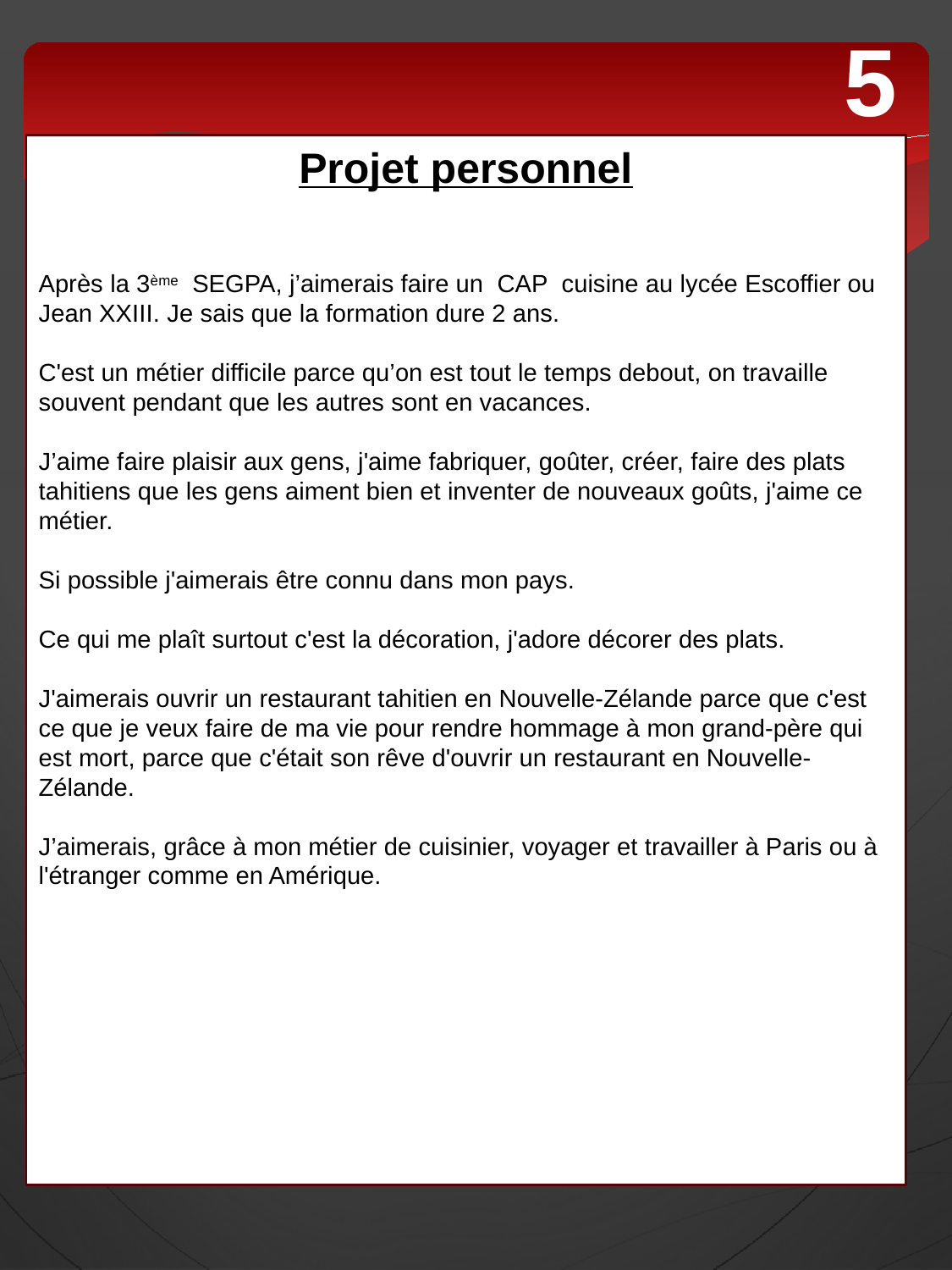

5
Projet personnel

Après la 3ème  SEGPA, j’aimerais faire un  CAP  cuisine au lycée Escoffier ou Jean XXIII. Je sais que la formation dure 2 ans.

C'est un métier difficile parce qu’on est tout le temps debout, on travaille souvent pendant que les autres sont en vacances.

J’aime faire plaisir aux gens, j'aime fabriquer, goûter, créer, faire des plats tahitiens que les gens aiment bien et inventer de nouveaux goûts, j'aime ce métier.

Si possible j'aimerais être connu dans mon pays.

Ce qui me plaît surtout c'est la décoration, j'adore décorer des plats.

J'aimerais ouvrir un restaurant tahitien en Nouvelle-Zélande parce que c'est ce que je veux faire de ma vie pour rendre hommage à mon grand-père qui est mort, parce que c'était son rêve d'ouvrir un restaurant en Nouvelle-Zélande.

J’aimerais, grâce à mon métier de cuisinier, voyager et travailler à Paris ou à l'étranger comme en Amérique.